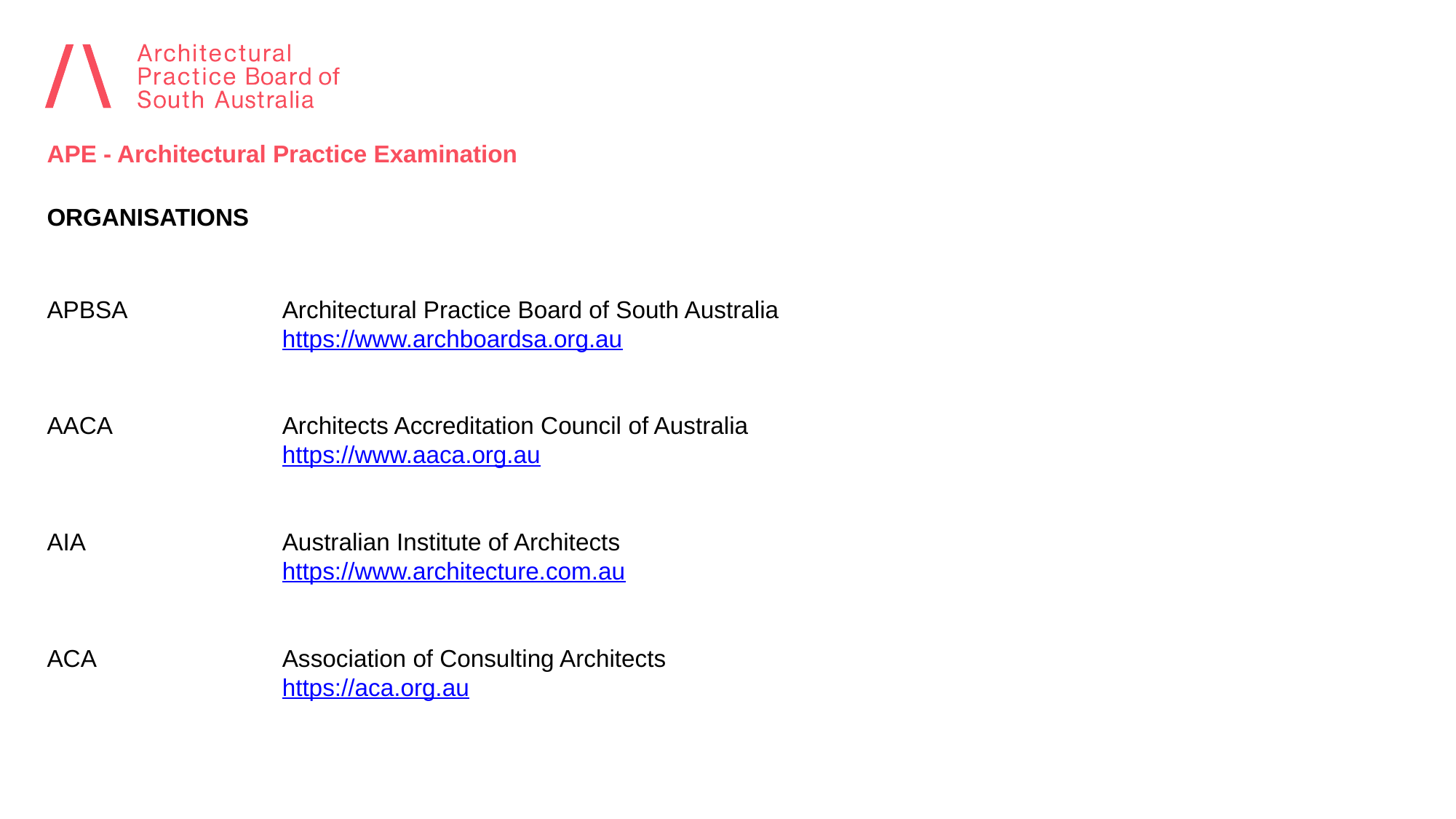

APE - Architectural Practice Examination
ORGANISATIONS

APBSA	Architectural Practice Board of South Australia
	https://www.archboardsa.org.au

AACA	Architects Accreditation Council of Australia
	https://www.aaca.org.au

AIA 	Australian Institute of Architects
	https://www.architecture.com.au

ACA 	Association of Consulting Architects
	https://aca.org.au